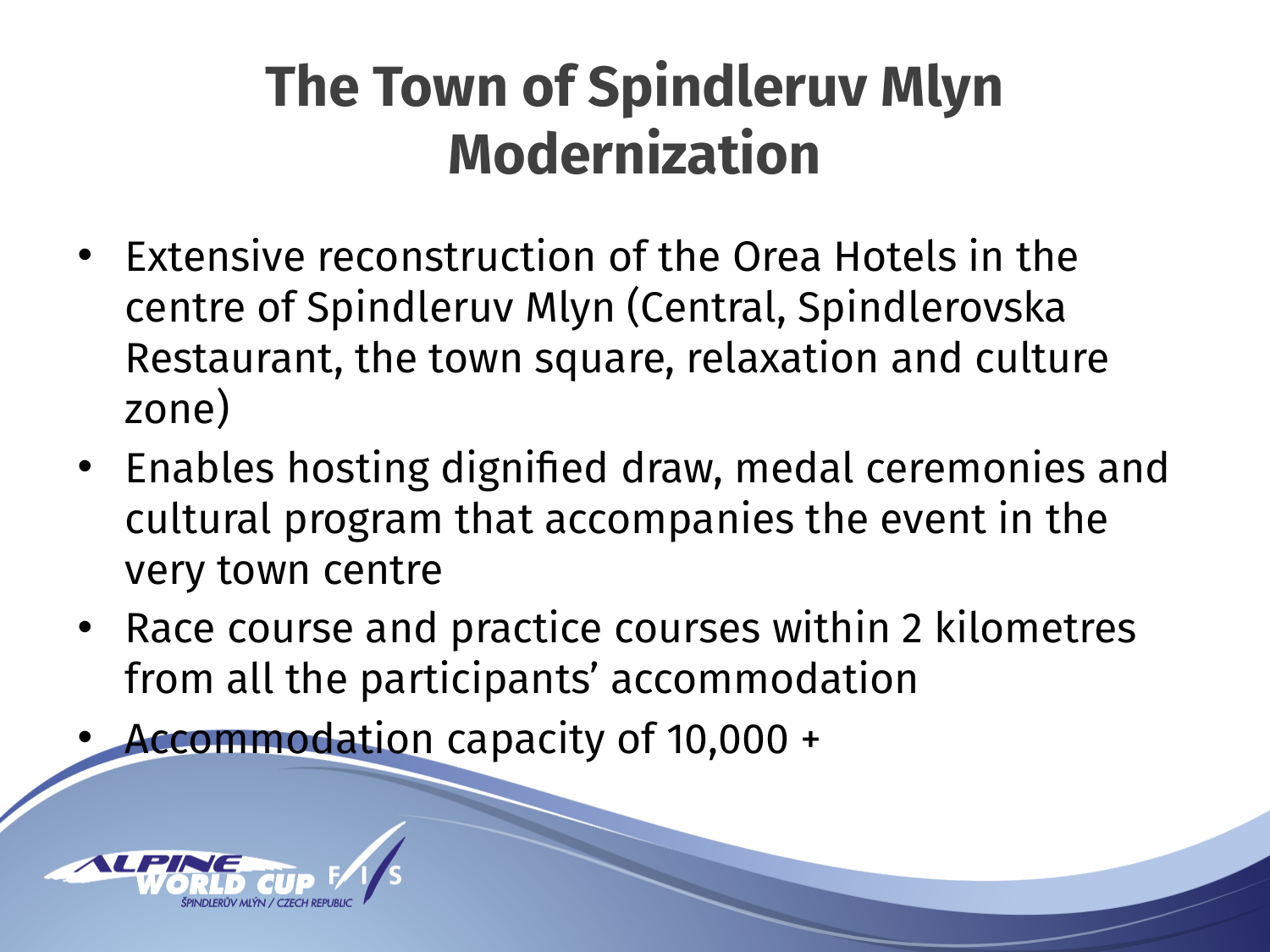

# The Town of Spindleruv Mlyn Modernization
Extensive reconstruction of the Orea Hotels in the centre of Spindleruv Mlyn (Central, Spindlerovska Restaurant, the town square, relaxation and culture zone)
Enables hosting dignified draw, medal ceremonies and cultural program that accompanies the event in the very town centre
Race course and practice courses within 2 kilometres from all the participants’ accommodation
Accommodation capacity of 10,000 +